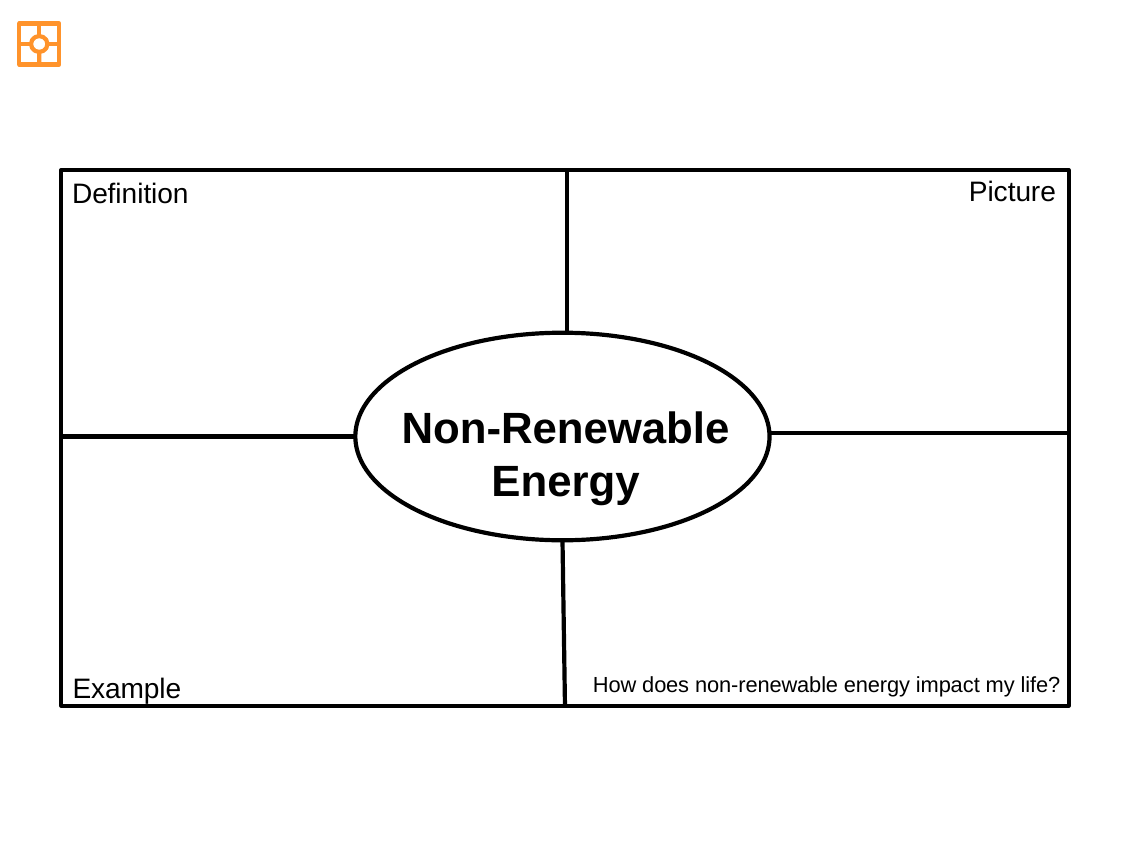

Picture

Definition

Non-Renewable Energy
Example
How does non-renewable energy impact my life?